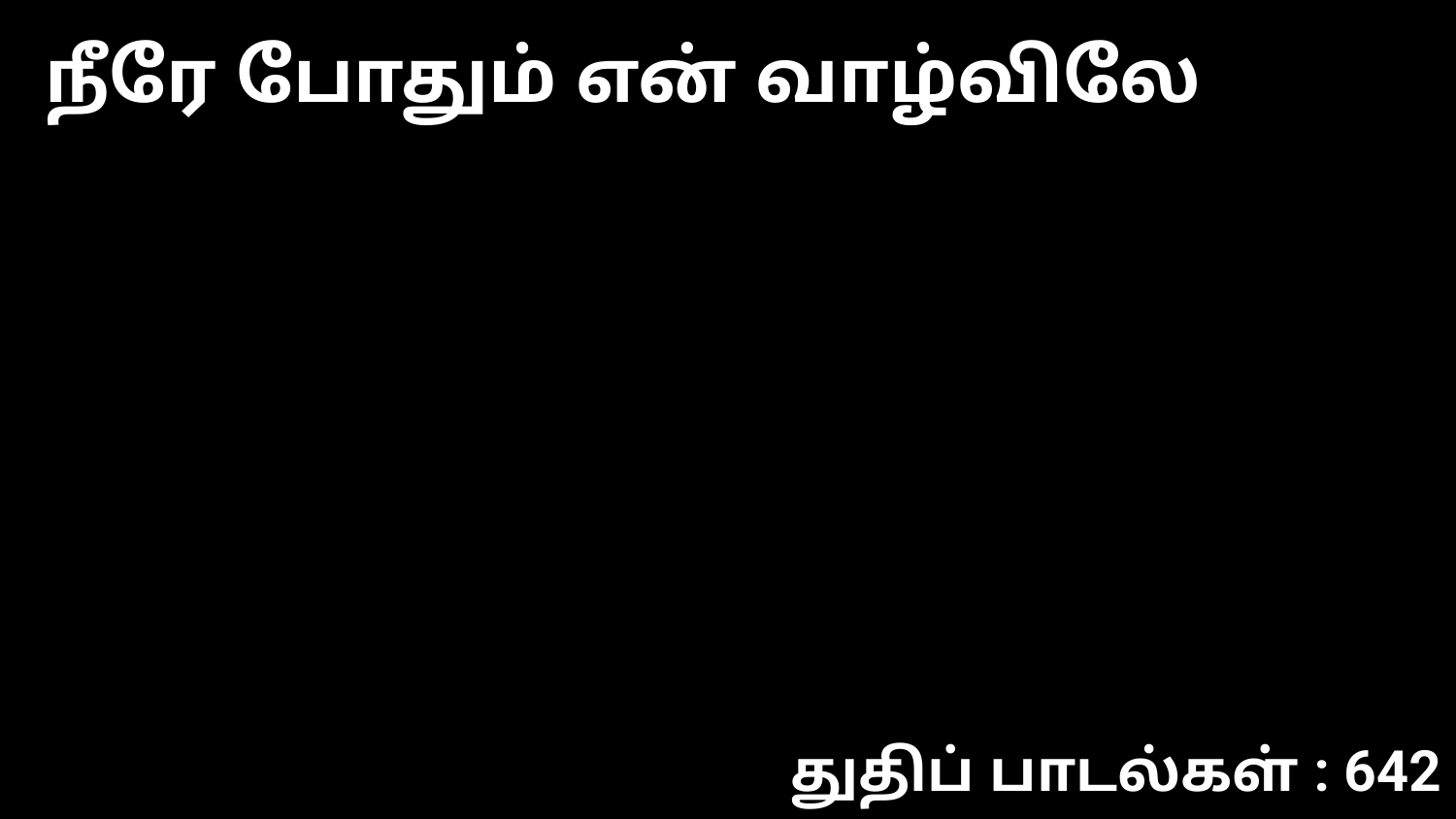

நீரே போதும் என் வாழ்விலே
துதிப் பாடல்கள் : 642